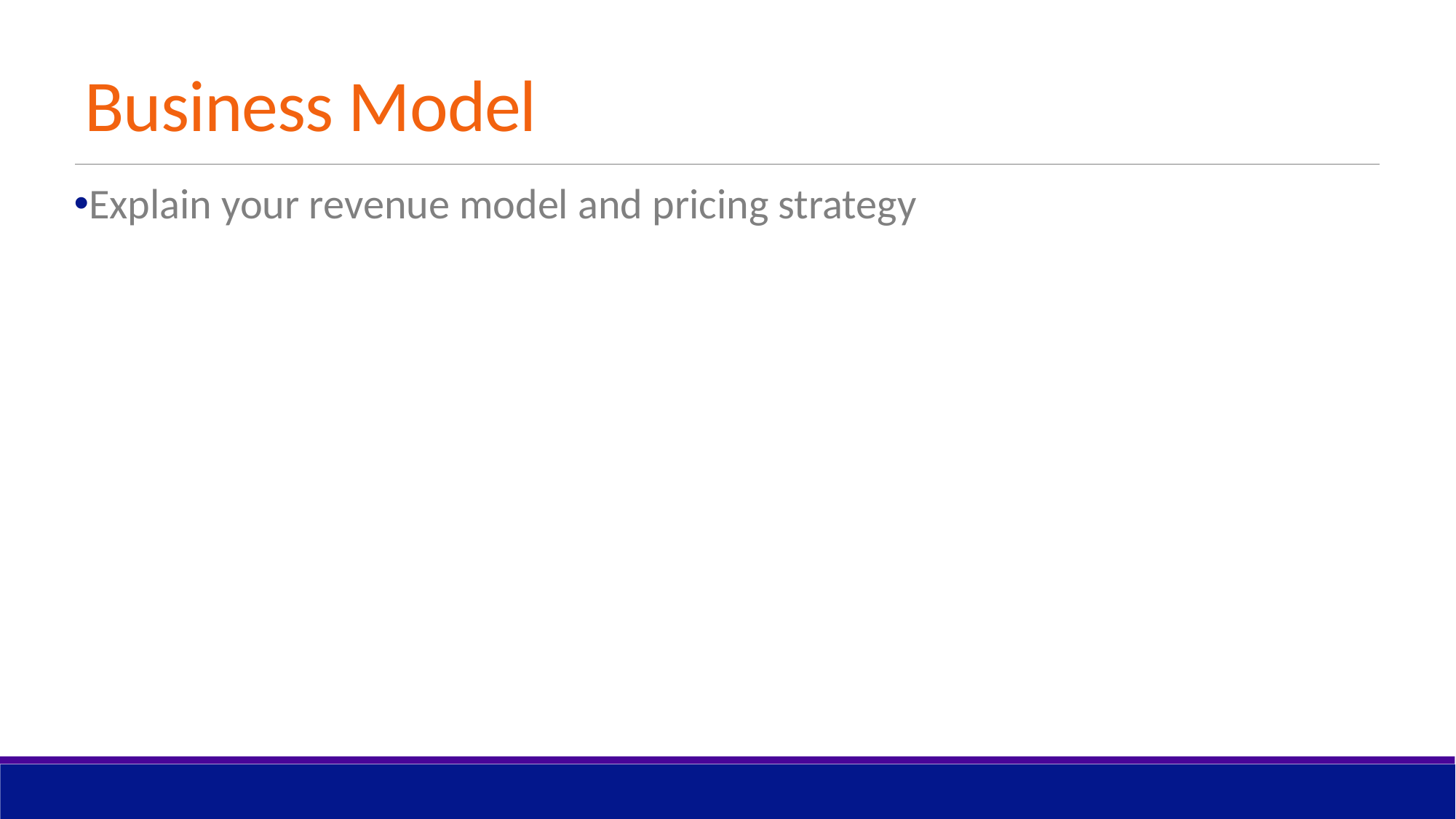

# Business Model
Explain your revenue model and pricing strategy